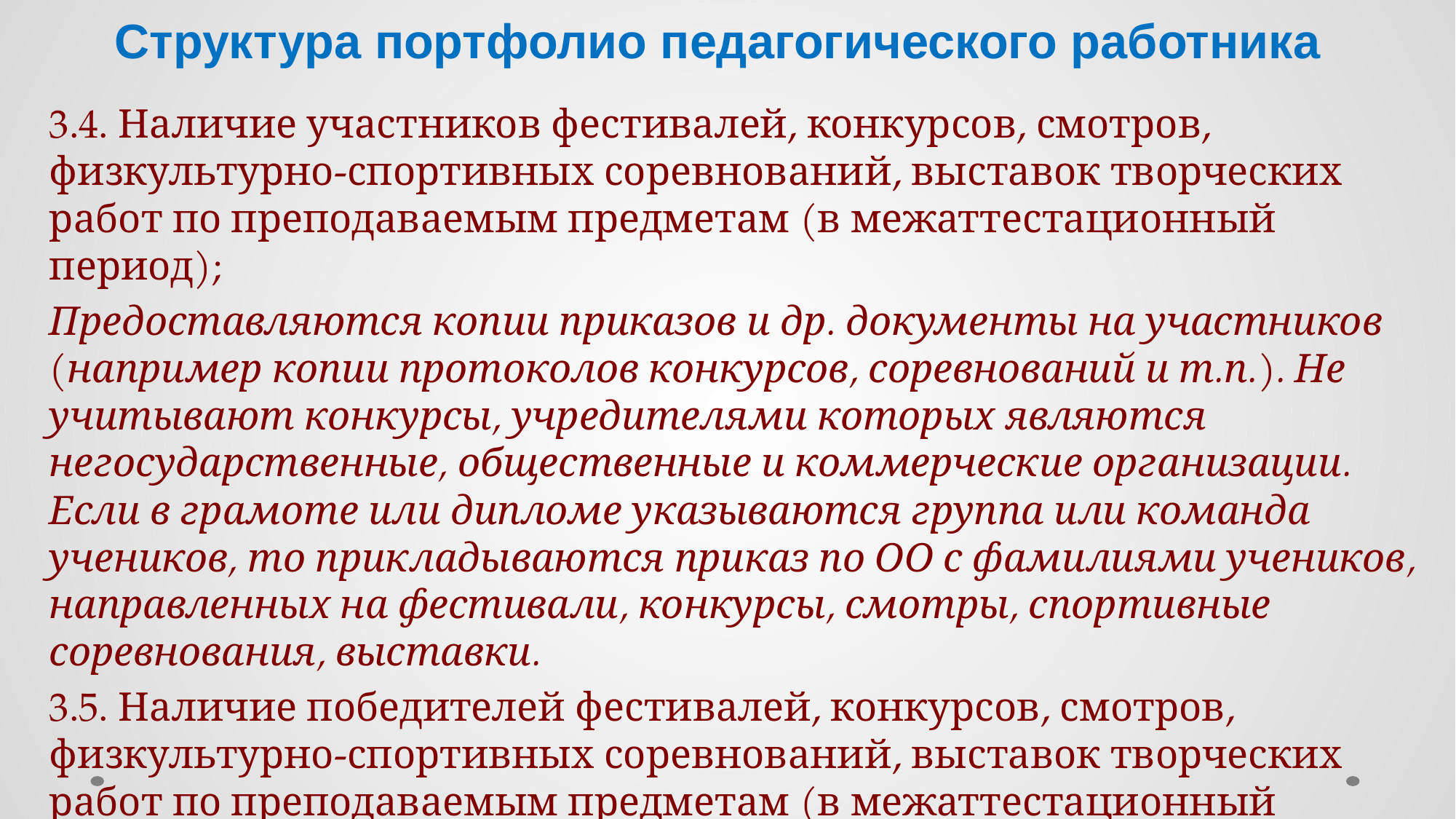

# Структура портфолио педагогического работника
3.4. Наличие участников фестивалей, конкурсов, смотров, физкультурно-спортивных соревнований, выставок творческих работ по преподаваемым предметам (в межаттестационный период);
Предоставляются копии приказов и др. документы на участников (например копии протоколов конкурсов, соревнований и т.п.). Не учитывают конкурсы, учредителями которых являются негосударственные, общественные и коммерческие организации. Если в грамоте или дипломе указываются группа или команда учеников, то прикладываются приказ по ОО с фамилиями учеников, направленных на фестивали, конкурсы, смотры, спортивные соревнования, выставки.
3.5. Наличие победителей фестивалей, конкурсов, смотров, физкультурно-спортивных соревнований, выставок творческих работ по преподаваемым предметам (в межаттестационный период).
Представляются копии грамот, дипломов (1, 2, 3 места).